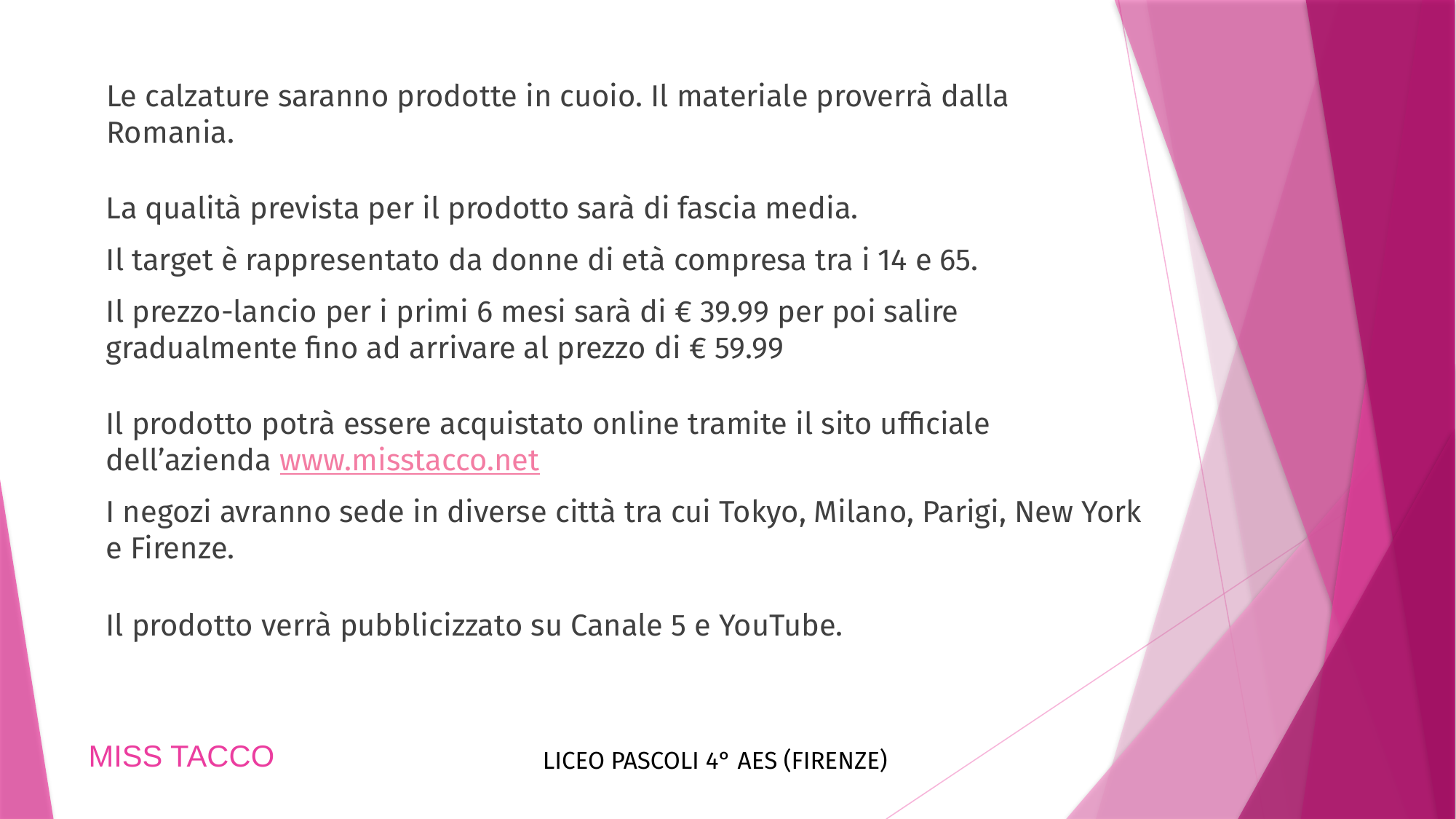

Le calzature saranno prodotte in cuoio. Il materiale proverrà dalla Romania.
La qualità prevista per il prodotto sarà di fascia media.
Il target è rappresentato da donne di età compresa tra i 14 e 65.
Il prezzo-lancio per i primi 6 mesi sarà di € 39.99 per poi salire gradualmente fino ad arrivare al prezzo di € 59.99
Il prodotto potrà essere acquistato online tramite il sito ufficiale dell’azienda www.misstacco.net
I negozi avranno sede in diverse città tra cui Tokyo, Milano, Parigi, New York e Firenze.
Il prodotto verrà pubblicizzato su Canale 5 e YouTube.
# MISS TACCO
LICEO PASCOLI 4° AES (FIRENZE)